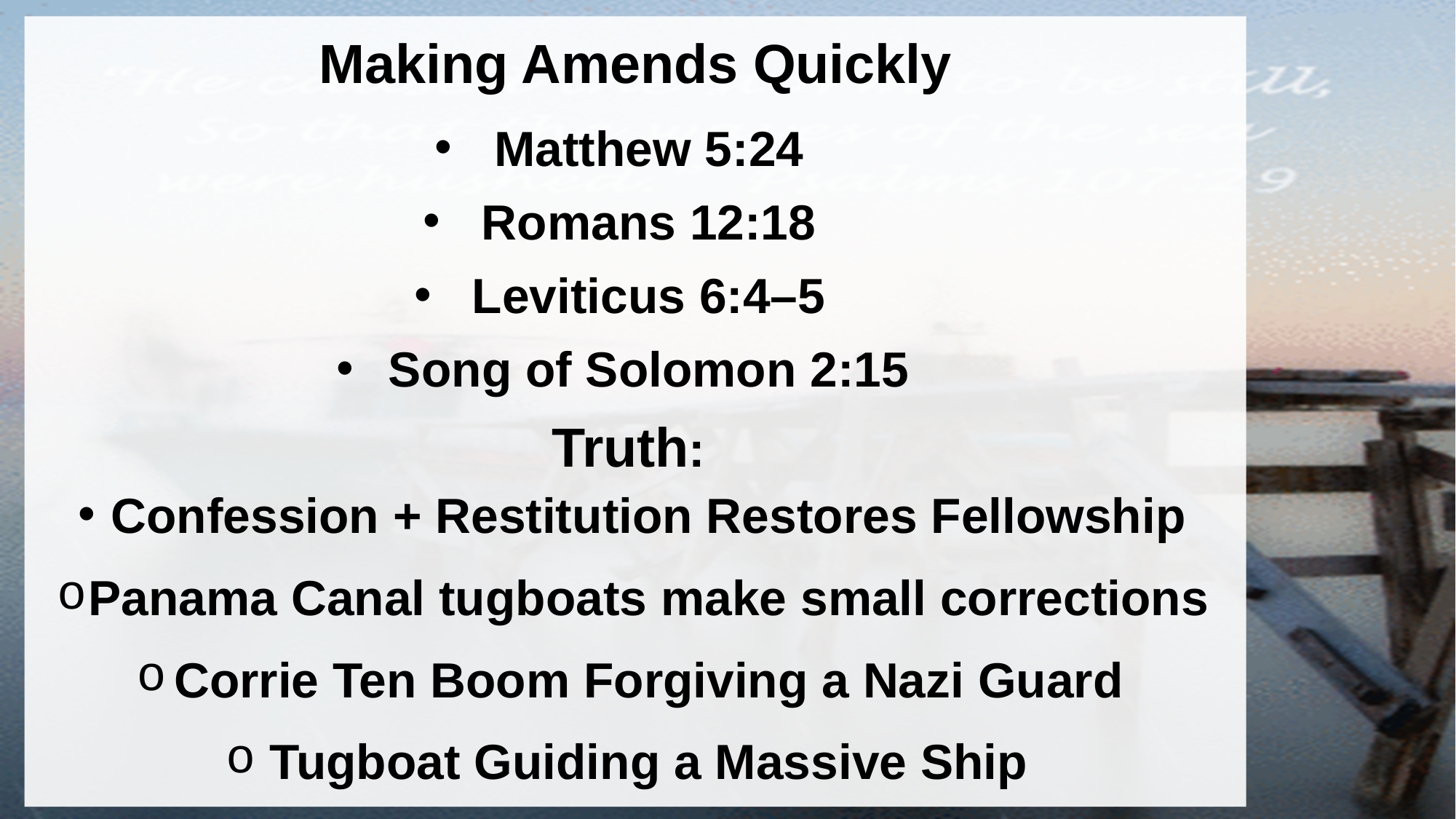

Making Amends Quickly
Matthew 5:24
Romans 12:18
Leviticus 6:4–5
Song of Solomon 2:15
Truth:
Confession + Restitution Restores Fellowship
Panama Canal tugboats make small corrections
Corrie Ten Boom Forgiving a Nazi Guard
Tugboat Guiding a Massive Ship